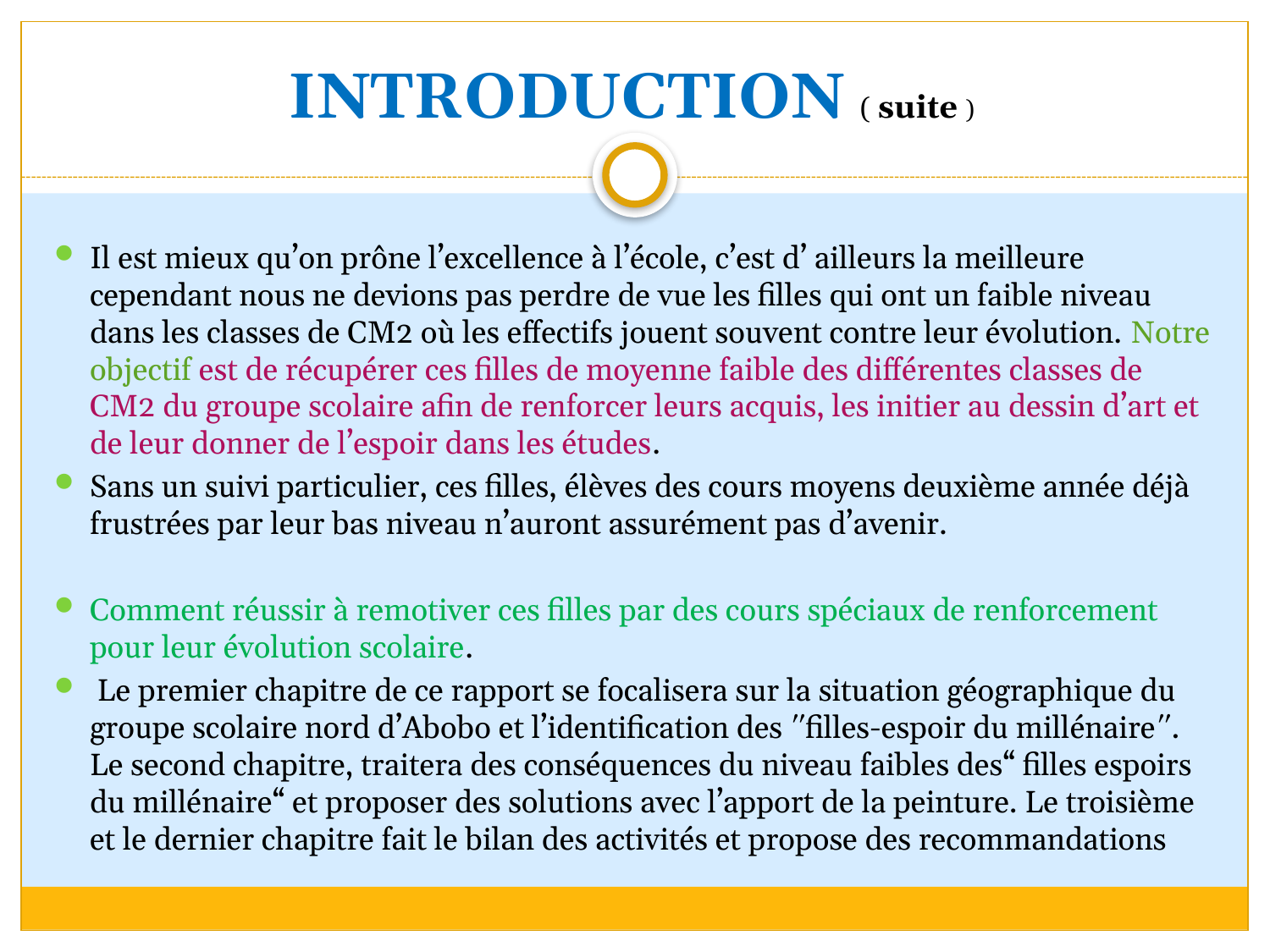

# INTRODUCTION ( suite )

Il est mieux qu’on prône l’excellence à l’école, c’est d’ ailleurs la meilleure cependant nous ne devions pas perdre de vue les filles qui ont un faible niveau dans les classes de CM2 où les effectifs jouent souvent contre leur évolution. Notre objectif est de récupérer ces filles de moyenne faible des différentes classes de CM2 du groupe scolaire afin de renforcer leurs acquis, les initier au dessin d’art et de leur donner de l’espoir dans les études.
Sans un suivi particulier, ces filles, élèves des cours moyens deuxième année déjà frustrées par leur bas niveau n’auront assurément pas d’avenir.

Comment réussir à remotiver ces filles par des cours spéciaux de renforcement pour leur évolution scolaire.
 Le premier chapitre de ce rapport se focalisera sur la situation géographique du groupe scolaire nord d’Abobo et l’identification des ″filles-espoir du millénaire″. Le second chapitre, traitera des conséquences du niveau faibles des“ filles espoirs du millénaire“ et proposer des solutions avec l’apport de la peinture. Le troisième et le dernier chapitre fait le bilan des activités et propose des recommandations